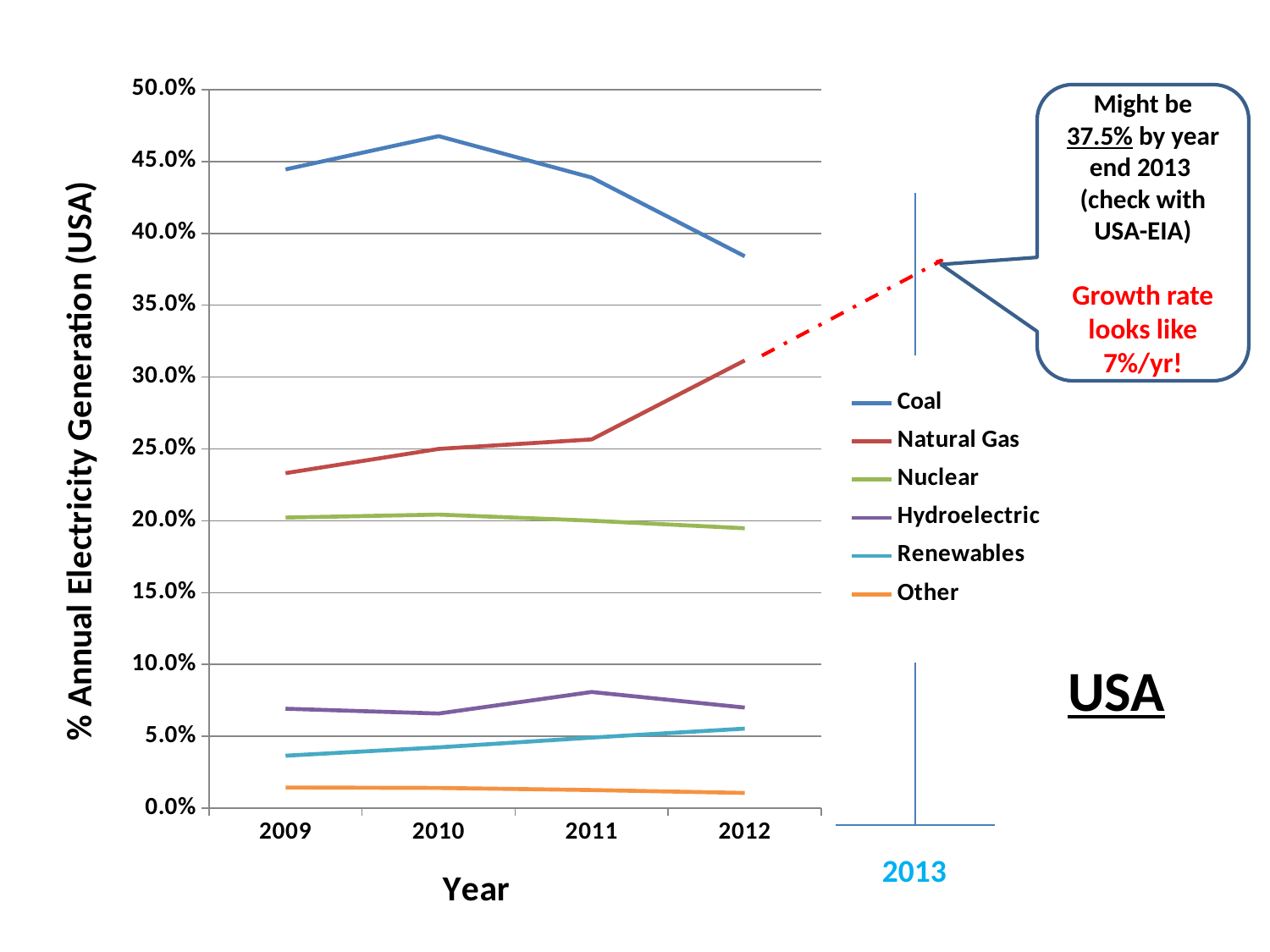

### Chart

| Category | Coal | Natural Gas | Nuclear | Hydroelectric | Renewables | Other |
|---|---|---|---|---|---|---|
| 2009 | 0.4444954106377415 | 0.2331397039893619 | 0.2022248262234228 | 0.06922078175221266 | 0.03652326855648299 | 0.014396008840778152 |
| 2010 | 0.4676291682899484 | 0.2500289216270738 | 0.20427857817484155 | 0.06586865758844006 | 0.04231873227838376 | 0.01410717228505662 |
| 2011 | 0.4388062671204008 | 0.2566086234292772 | 0.20003488315282947 | 0.08084259268400547 | 0.04910499904944674 | 0.012656407779499996 |
| 2012 | 0.38406984123608884 | 0.31154553884218816 | 0.19475102212953802 | 0.07000299468576178 | 0.05538447284544004 | 0.010611768988472105 |
Might be 37.5% by year end 2013  (check with USA-EIA)

Growth rate looks like
7%/yr!

USA
2013